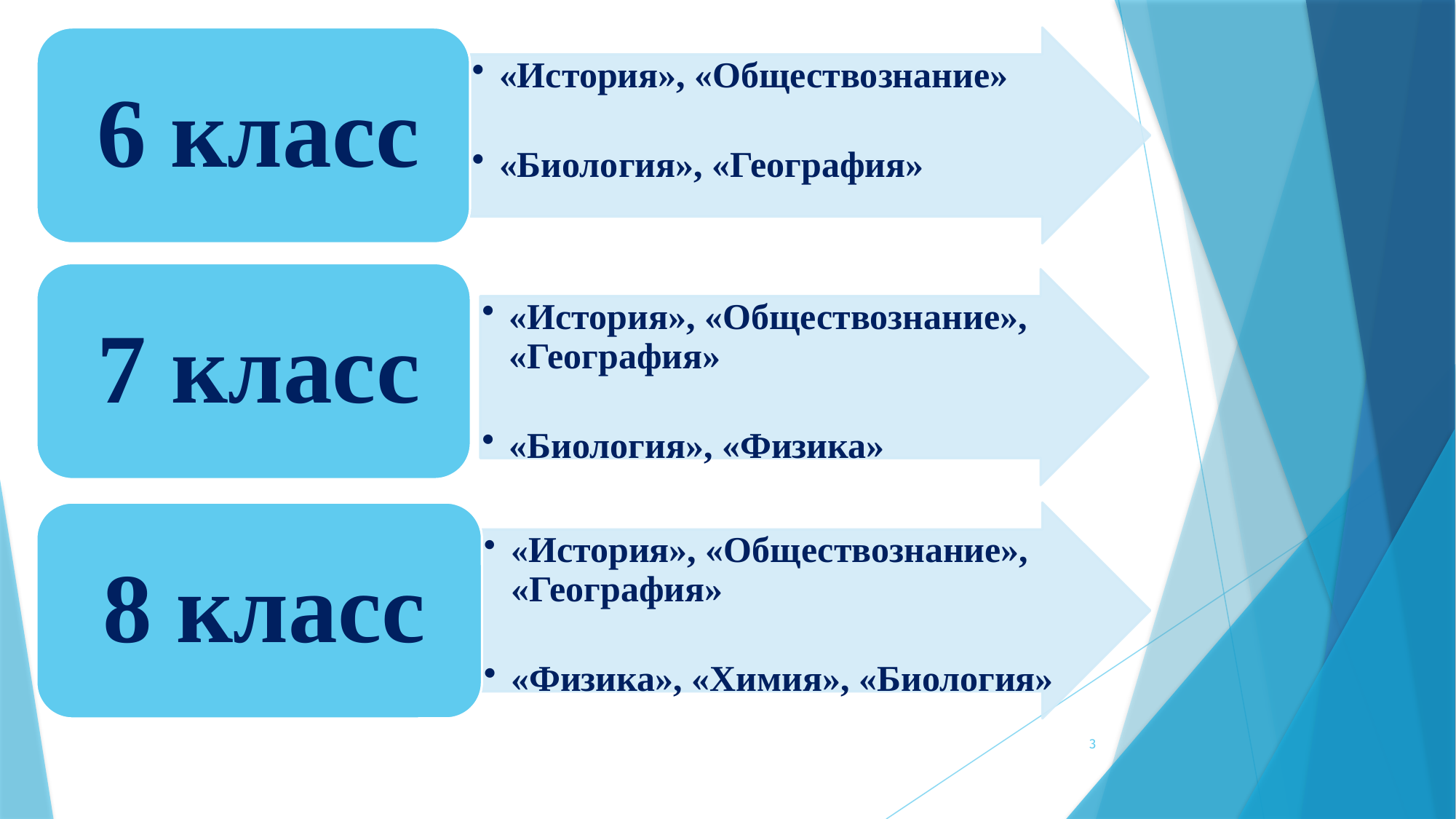

«История», «Обществознание»

«Биология», «География»
6 класс
«История», «Обществознание», «География»

«Биология», «Физика»
7 класс
«История», «Обществознание», «География»

«Физика», «Химия», «Биология»
8 класс
3